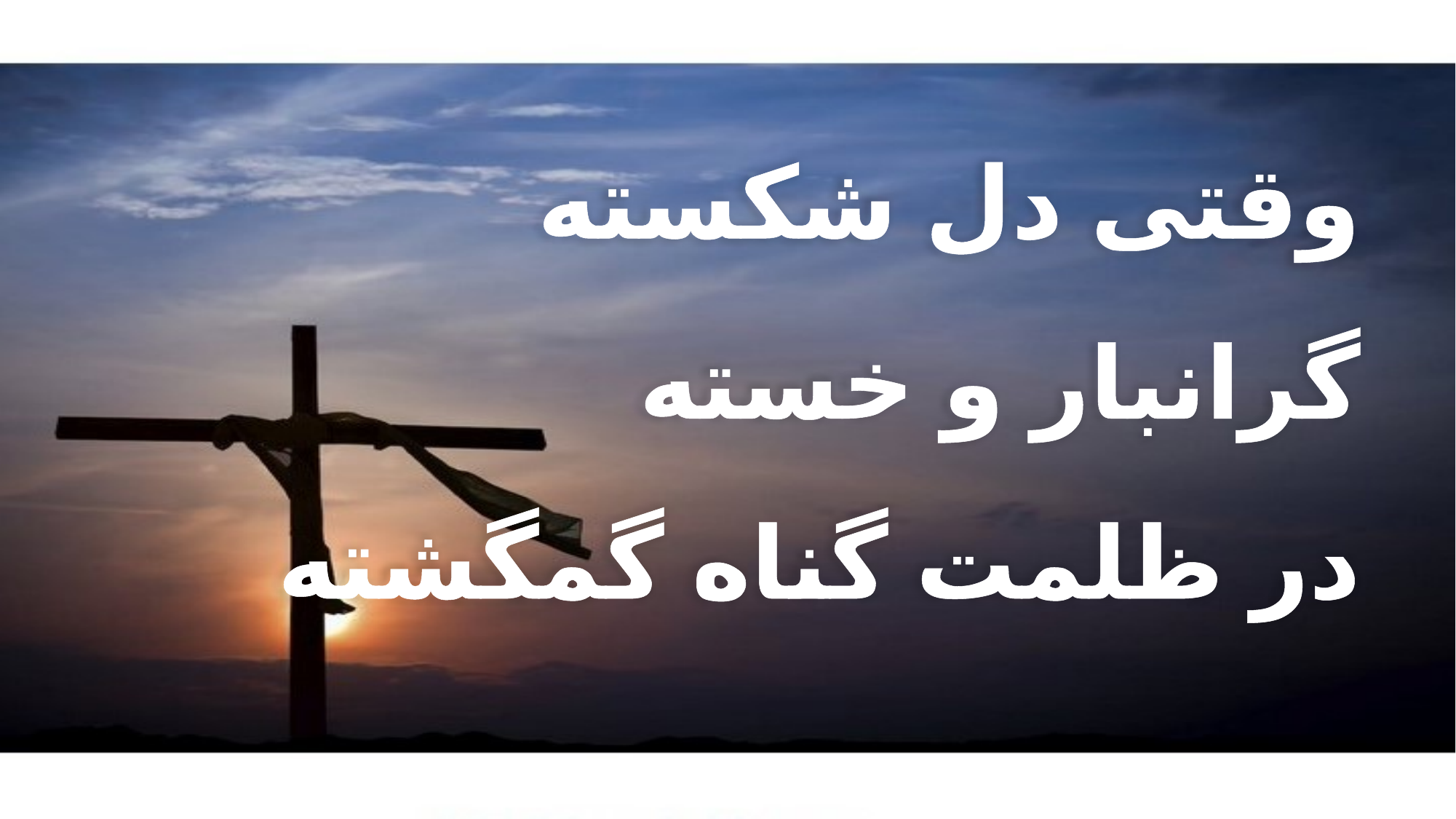

وقتی دل شکسته
   گرانبار و خسته
   در ظلمت گناه گمگشته